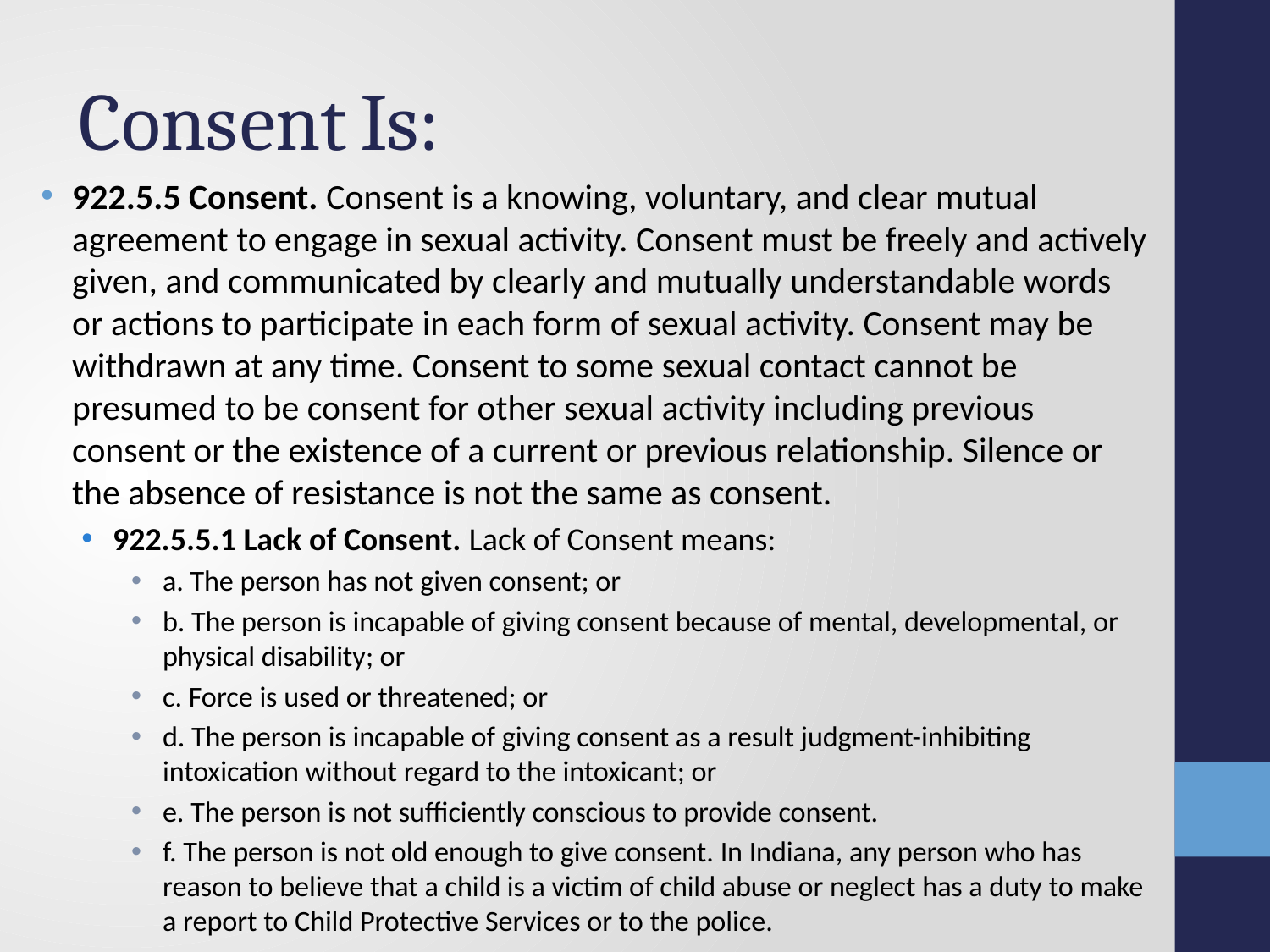

# Consent Is:
922.5.5 Consent. Consent is a knowing, voluntary, and clear mutual agreement to engage in sexual activity. Consent must be freely and actively given, and communicated by clearly and mutually understandable words or actions to participate in each form of sexual activity. Consent may be withdrawn at any time. Consent to some sexual contact cannot be presumed to be consent for other sexual activity including previous consent or the existence of a current or previous relationship. Silence or the absence of resistance is not the same as consent.
922.5.5.1 Lack of Consent. Lack of Consent means:
a. The person has not given consent; or
b. The person is incapable of giving consent because of mental, developmental, or physical disability; or
c. Force is used or threatened; or
d. The person is incapable of giving consent as a result judgment-inhibiting intoxication without regard to the intoxicant; or
e. The person is not sufficiently conscious to provide consent.
f. The person is not old enough to give consent. In Indiana, any person who has reason to believe that a child is a victim of child abuse or neglect has a duty to make a report to Child Protective Services or to the police.